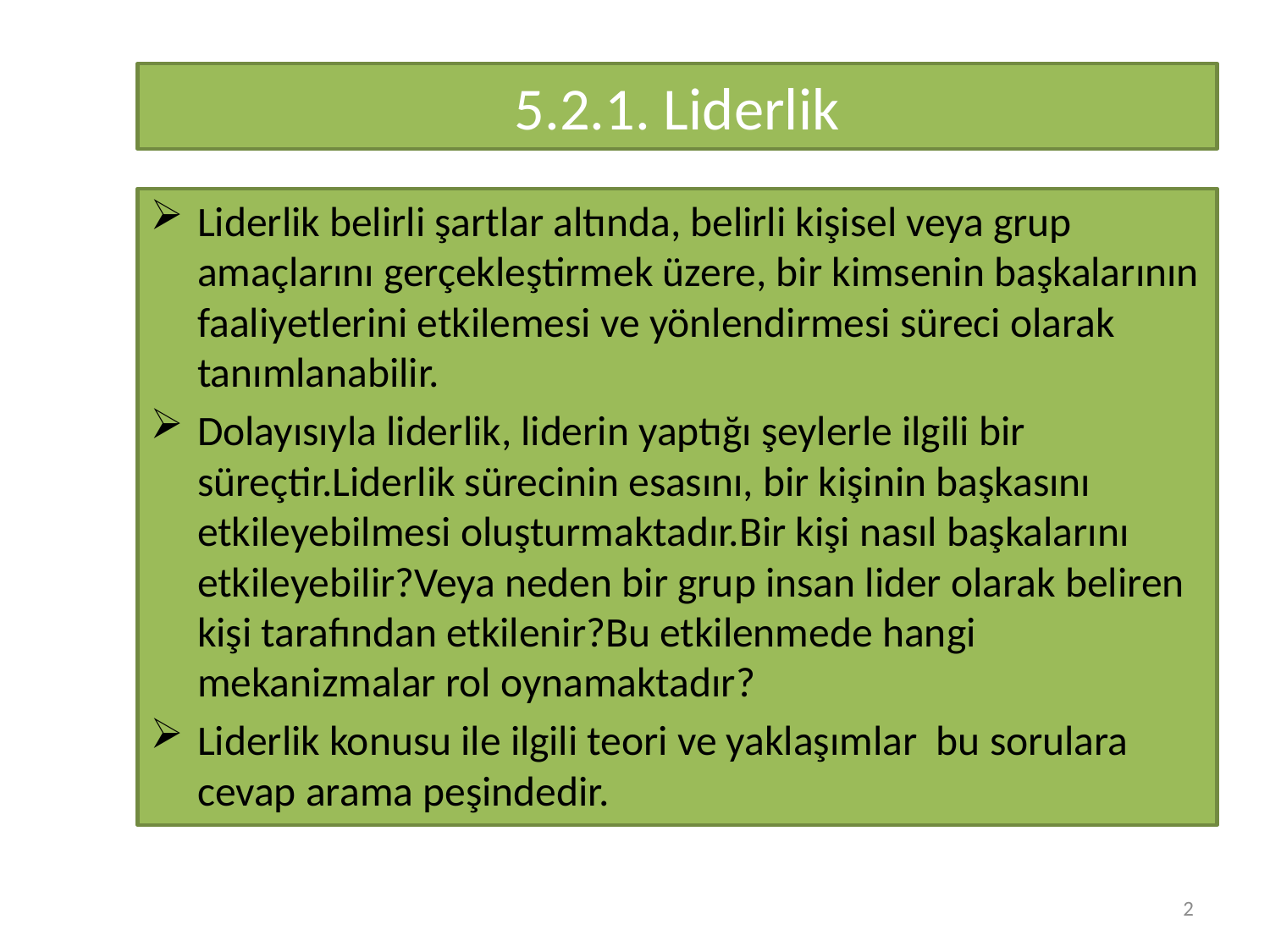

# 5.2.1. Liderlik
Liderlik belirli şartlar altında, belirli kişisel veya grup amaçlarını gerçekleştirmek üzere, bir kimsenin başkalarının faaliyetlerini etkilemesi ve yönlendirmesi süreci olarak tanımlanabilir.
Dolayısıyla liderlik, liderin yaptığı şeylerle ilgili bir süreçtir.Liderlik sürecinin esasını, bir kişinin başkasını etkileyebilmesi oluşturmaktadır.Bir kişi nasıl başkalarını etkileyebilir?Veya neden bir grup insan lider olarak beliren kişi tarafından etkilenir?Bu etkilenmede hangi mekanizmalar rol oynamaktadır?
Liderlik konusu ile ilgili teori ve yaklaşımlar  bu sorulara cevap arama peşindedir.

2